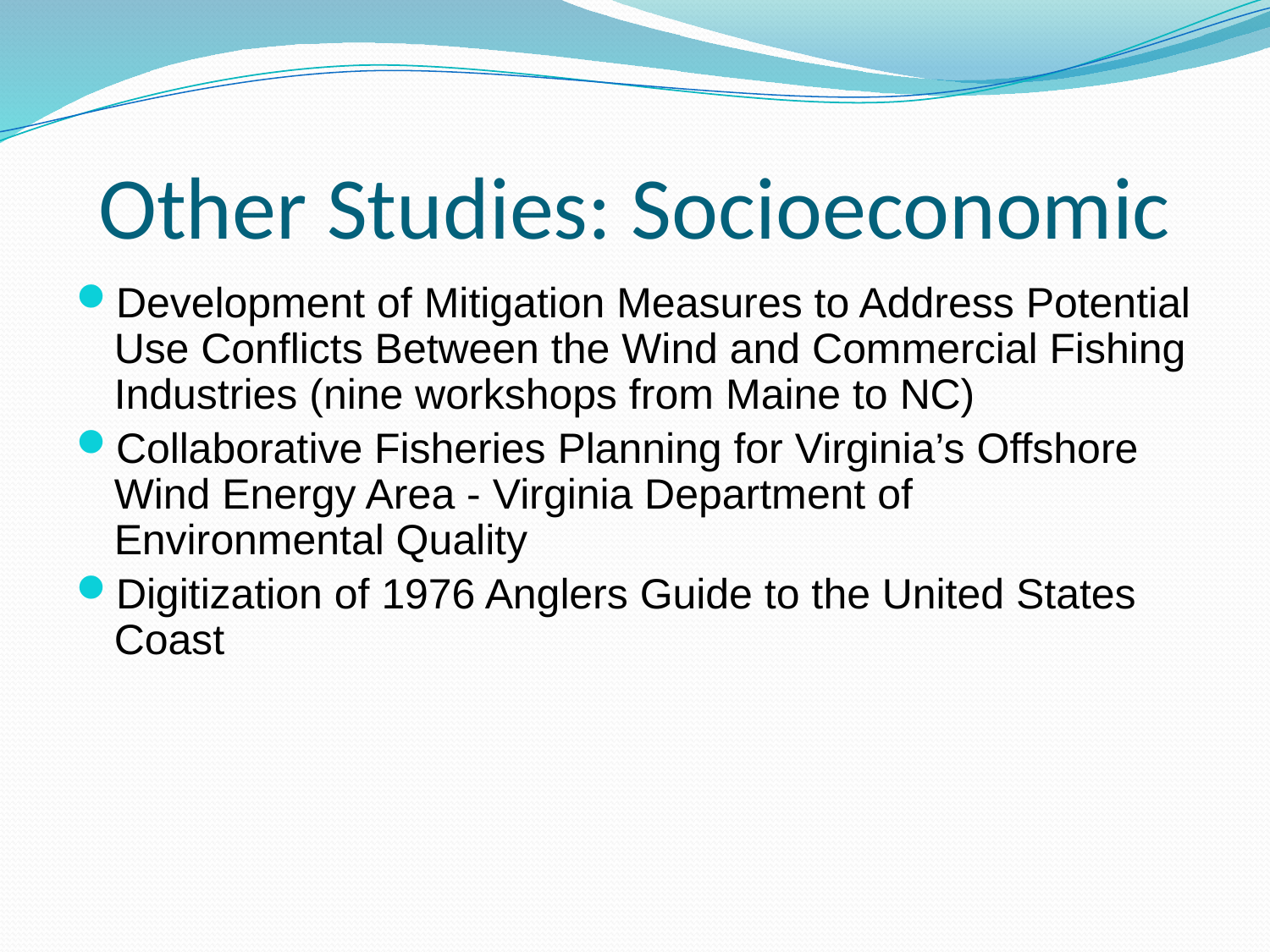

# Other Studies: Socioeconomic
Development of Mitigation Measures to Address Potential Use Conflicts Between the Wind and Commercial Fishing Industries (nine workshops from Maine to NC)
Collaborative Fisheries Planning for Virginia’s Offshore Wind Energy Area - Virginia Department of Environmental Quality
Digitization of 1976 Anglers Guide to the United States Coast